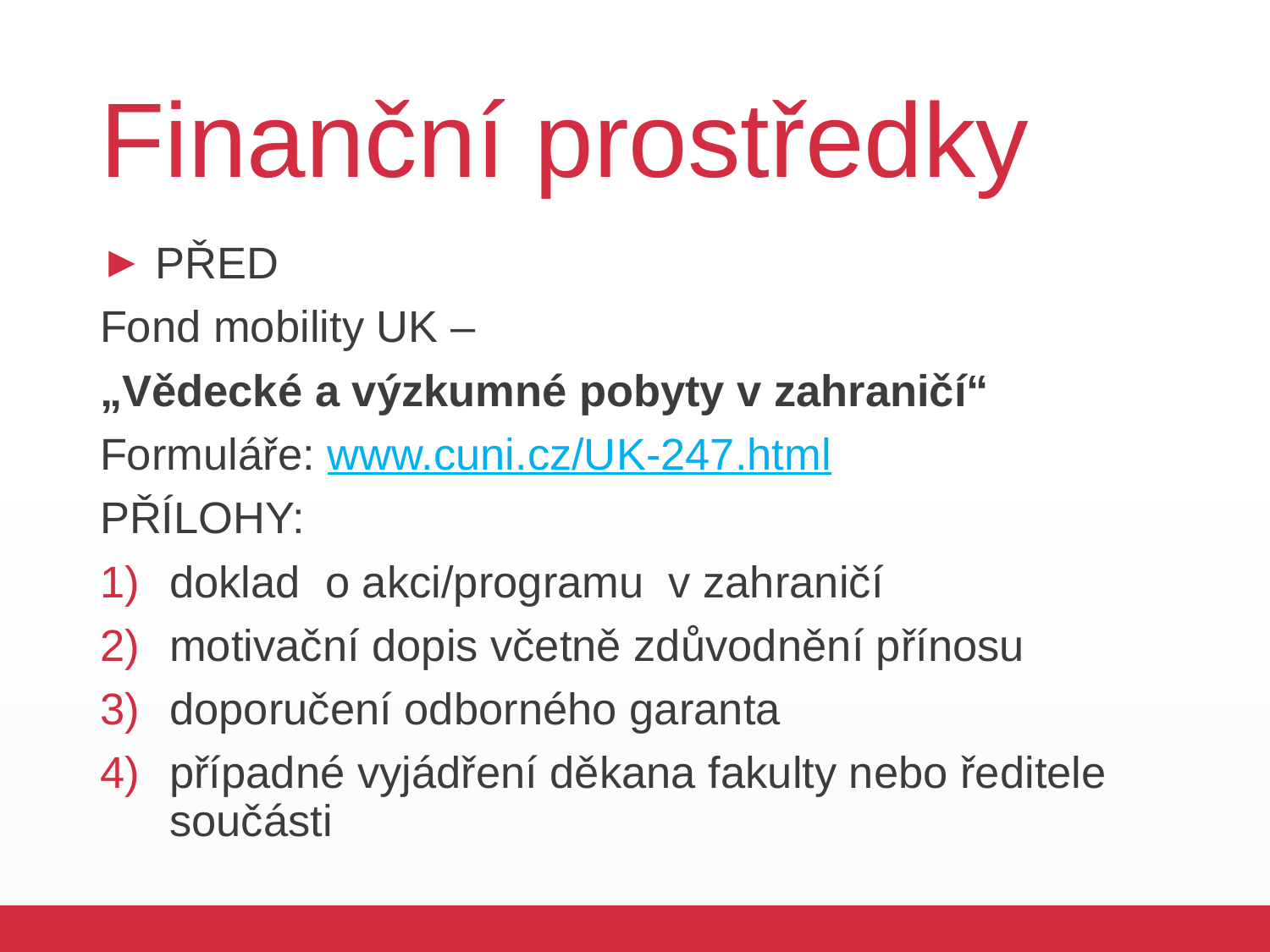

# Finanční prostředky
PŘED
Fond mobility UK –
„Vědecké a výzkumné pobyty v zahraničí“
Formuláře: www.cuni.cz/UK-247.html
PŘÍLOHY:
doklad  o akci/programu  v zahraničí
motivační dopis včetně zdůvodnění přínosu
doporučení odborného garanta
případné vyjádření děkana fakulty nebo ředitele součásti